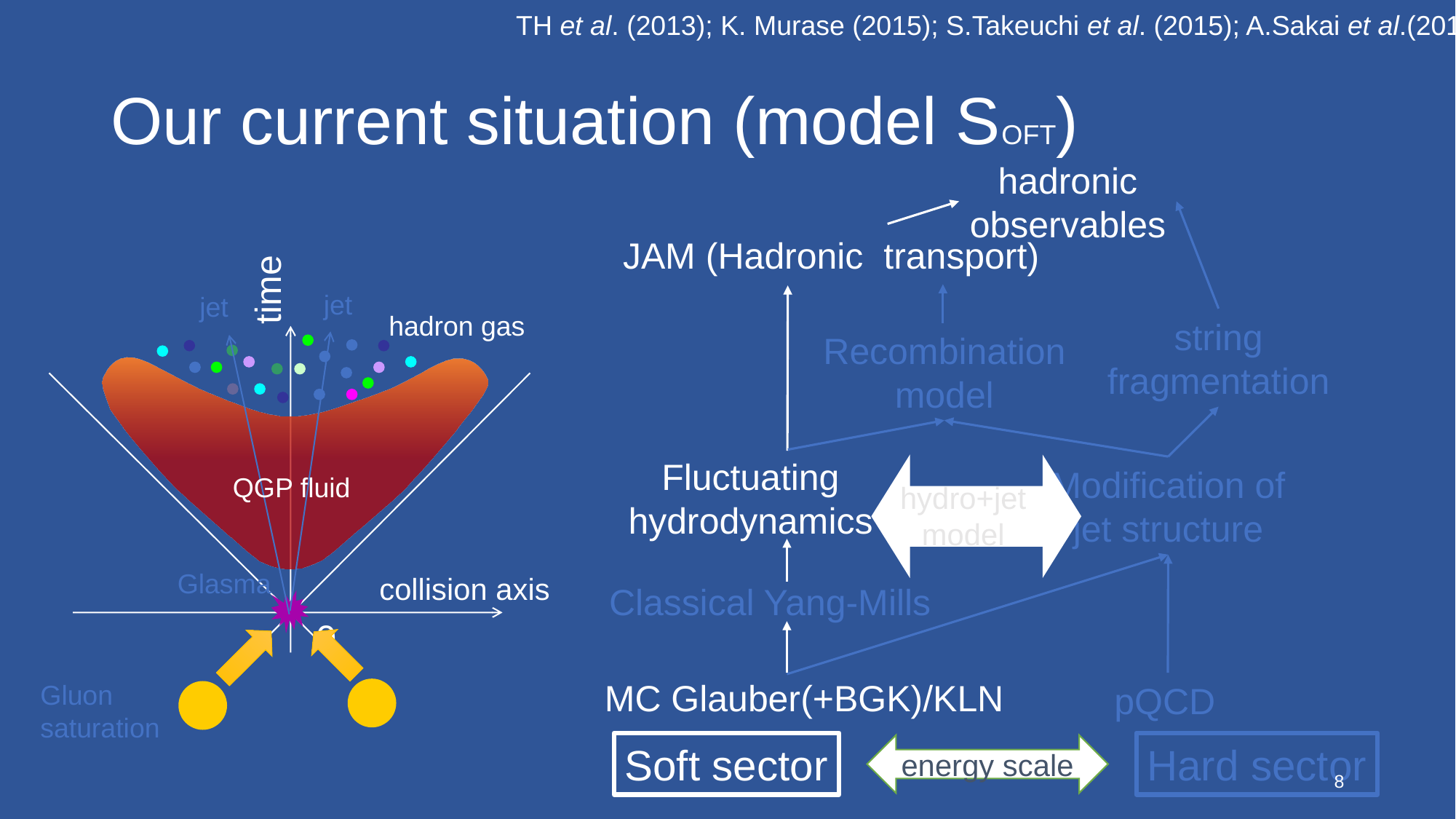

TH et al. (2013); K. Murase (2015); S.Takeuchi et al. (2015); A.Sakai et al.(2019).
# Our current situation (model SOFT)
hadronic
observables
JAM (Hadronic  transport)
time

collision axis

0

jet
jet
hadron gas
string
fragmentation
Recombination
model
Fluctuating
hydrodynamics
Modification of
jet structure

QGP fluid
hydro+jet
model
Glasma
Classical Yang-Mills
MC Glauber(+BGK)/KLN
Gluon
saturation
pQCD
Soft sector
Hard sector
energy scale
8